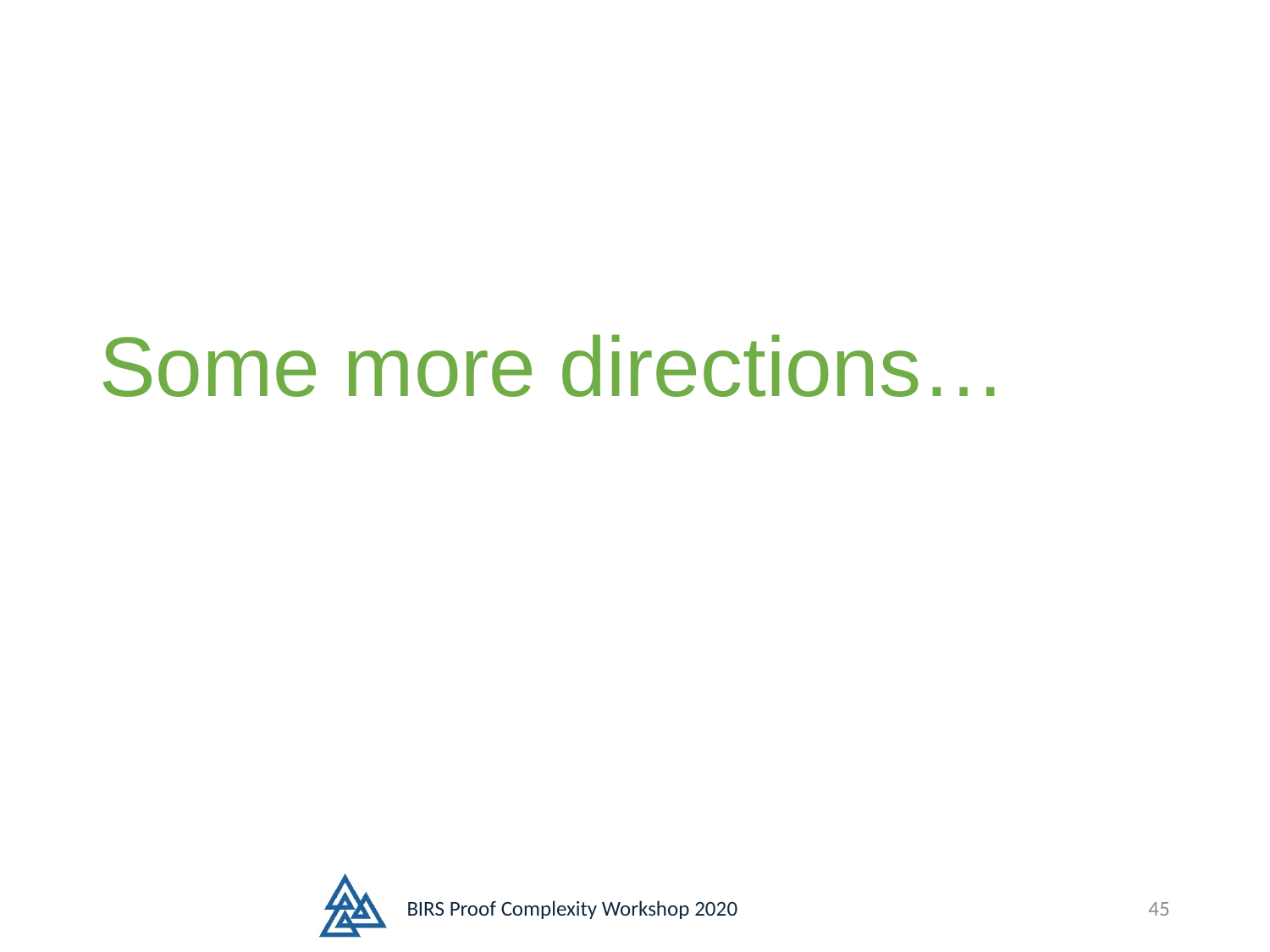

# Some more directions…
BIRS Proof Complexity Workshop 2020
45